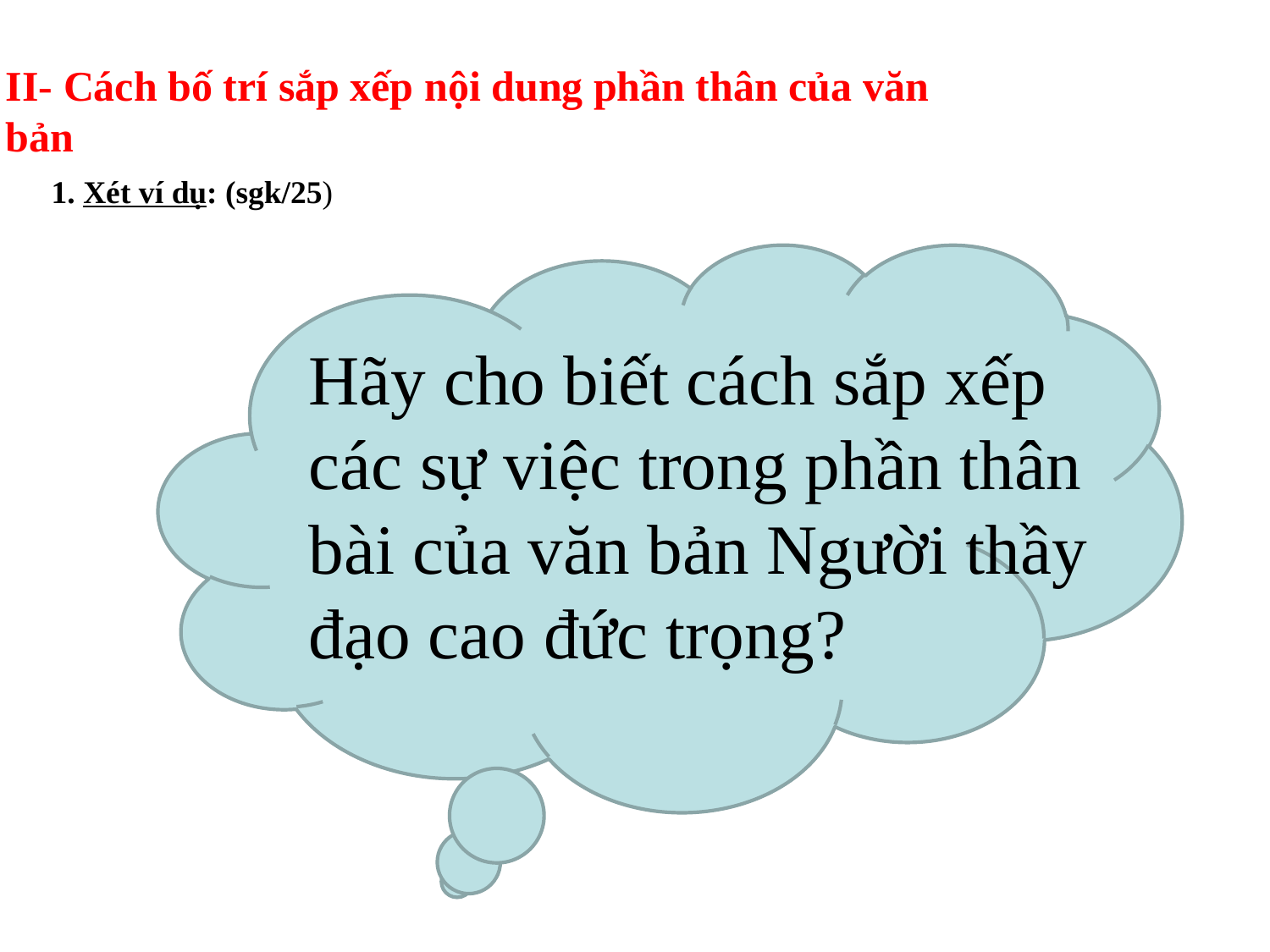

II- Cách bố trí sắp xếp nội dung phần thân của văn bản
1. Xét ví dụ: (sgk/25)

Hãy cho biết cách sắp xếp các sự việc trong phần thân bài của văn bản Người thầy đạo cao đức trọng?